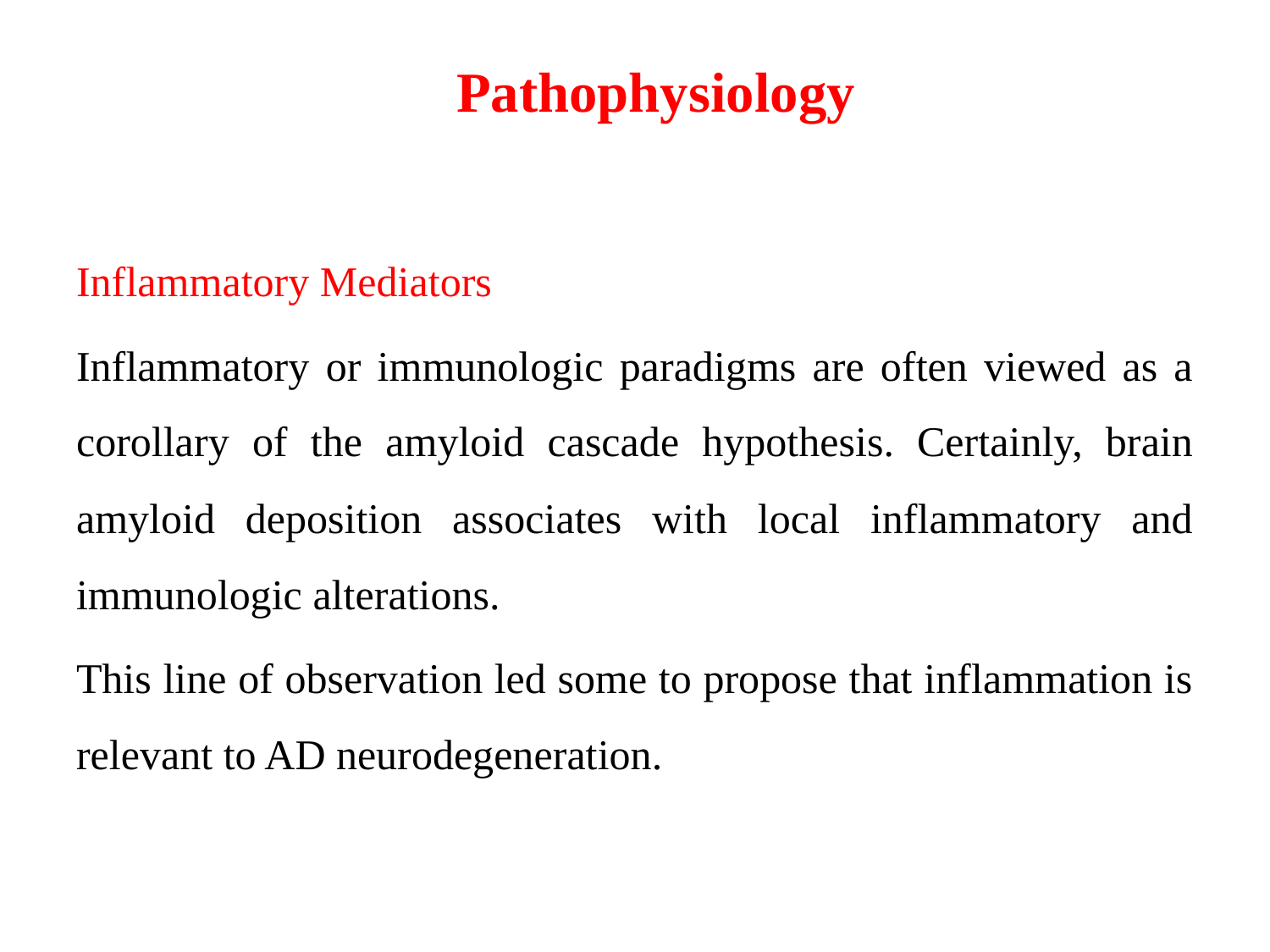

Pathophysiology
Inflammatory Mediators
Inflammatory or immunologic paradigms are often viewed as a corollary of the amyloid cascade hypothesis. Certainly, brain amyloid deposition associates with local inflammatory and immunologic alterations.
This line of observation led some to propose that inflammation is relevant to AD neurodegeneration.